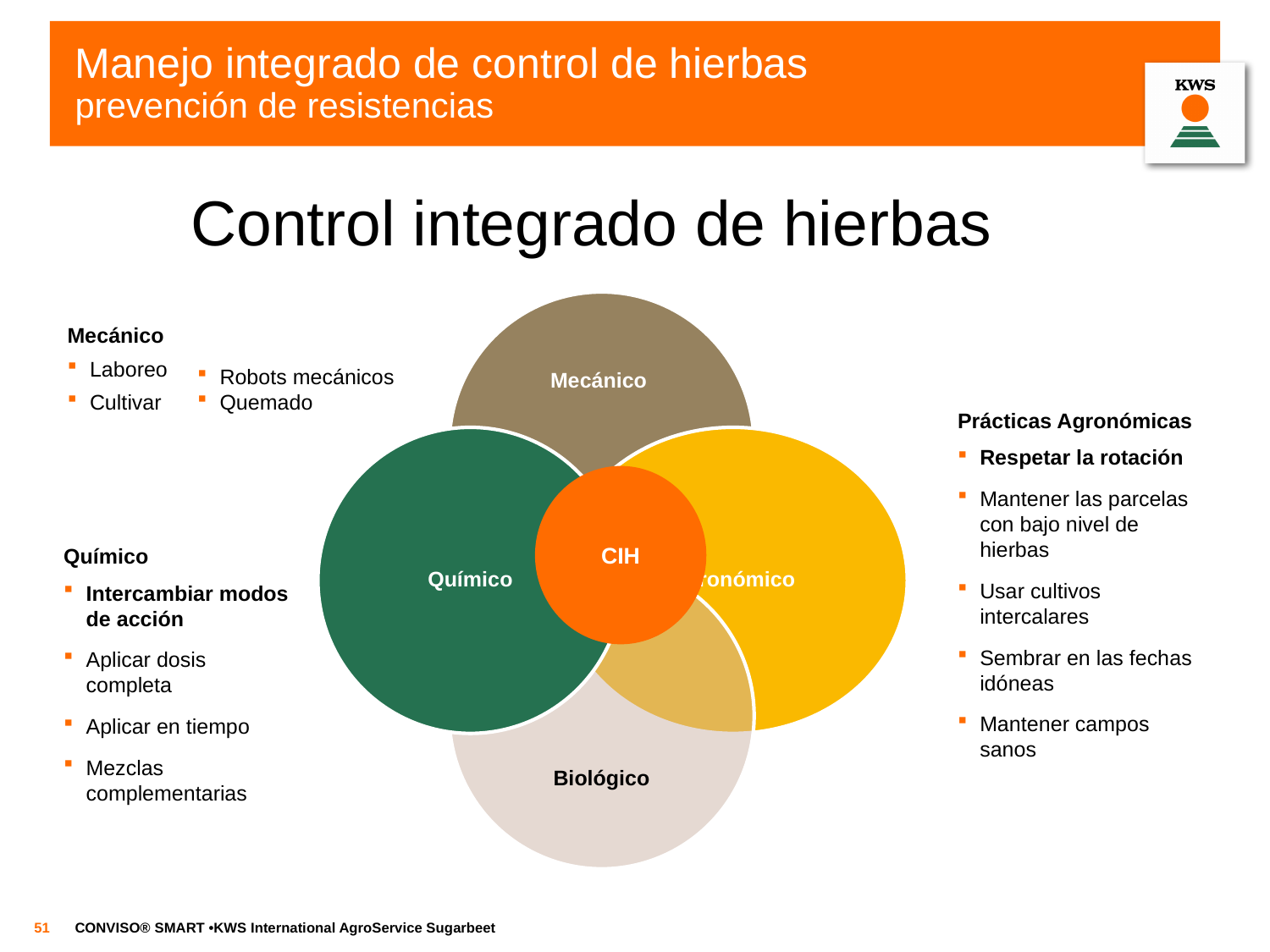

# Manejo integrado de control de hierbas prevención de resistencias
Control integrado de hierbas
Mecánico
Agronómico
Biológico
Químico
CIH
Mecánico
Laboreo
Cultivar
Robots mecánicos
Quemado
Prácticas Agronómicas
Respetar la rotación
Mantener las parcelas con bajo nivel de hierbas
Usar cultivos intercalares
Sembrar en las fechas idóneas
Mantener campos sanos
Químico
Intercambiar modos de acción
Aplicar dosis completa
Aplicar en tiempo
Mezclas complementarias
51
CONVISO® SMART •KWS International AgroService Sugarbeet